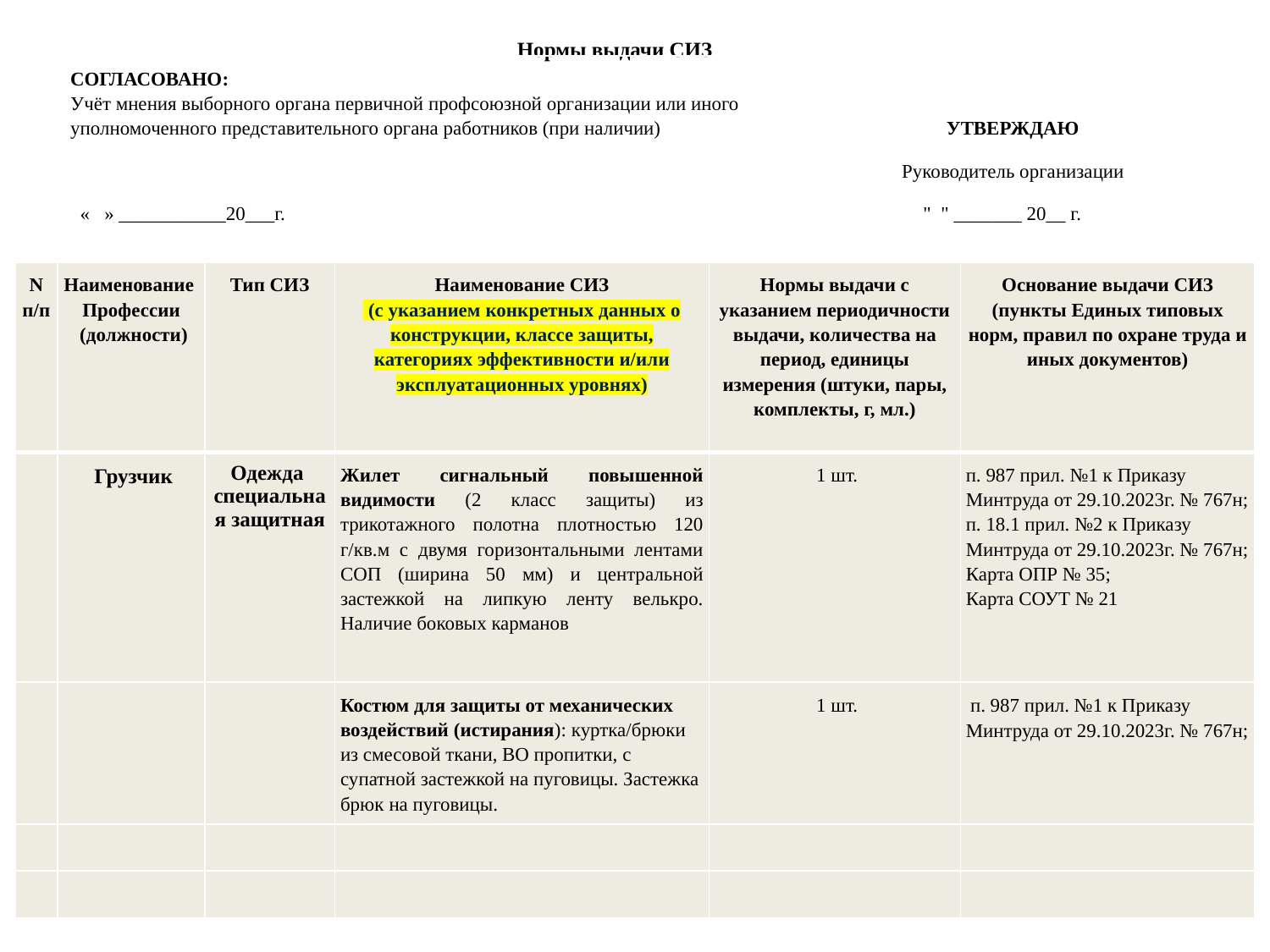

| Нормы выдачи СИЗ |
| --- |
| СОГЛАСОВАНО: Учёт мнения выборного органа первичной профсоюзной организации или иного уполномоченного представительного органа работников (при наличии) | УТВЕРЖДАЮ |
| --- | --- |
|  | Руководитель организации |
| « » \_\_\_\_\_\_\_\_\_\_\_20\_\_\_г. | " " \_\_\_\_\_\_\_ 20\_\_ г. |
| N п/п | Наименование Профессии (должности) | Тип СИЗ | Наименование СИЗ (с указанием конкретных данных о конструкции, классе защиты, категориях эффективности и/или эксплуатационных уровнях) | Нормы выдачи с указанием периодичности выдачи, количества на период, единицы измерения (штуки, пары, комплекты, г, мл.) | Основание выдачи СИЗ (пункты Единых типовых норм, правил по охране труда и иных документов) |
| --- | --- | --- | --- | --- | --- |
|  | Грузчик | Одежда специальная защитная | Жилет сигнальный повышенной видимости (2 класс защиты) из трикотажного полотна плотностью 120 г/кв.м с двумя горизонтальными лентами СОП (ширина 50 мм) и центральной застежкой на липкую ленту велькро. Наличие боковых карманов | 1 шт. | п. 987 прил. №1 к Приказу Минтруда от 29.10.2023г. № 767н; п. 18.1 прил. №2 к Приказу Минтруда от 29.10.2023г. № 767н; Карта ОПР № 35; Карта СОУТ № 21 |
|  |  |  | Костюм для защиты от механических воздействий (истирания): куртка/брюки из смесовой ткани, ВО пропитки, с супатной застежкой на пуговицы. Застежка брюк на пуговицы. | 1 шт. | п. 987 прил. №1 к Приказу Минтруда от 29.10.2023г. № 767н; |
|  |  |  |  |  |  |
|  |  |  |  |  |  |
|  | УТВЕРЖДАЮ |
| --- | --- |
|  | Руководитель организации |
|  | " " \_\_\_\_\_\_\_ 20\_\_ г. |

| Нормы выдачи СИЗ |
| --- |